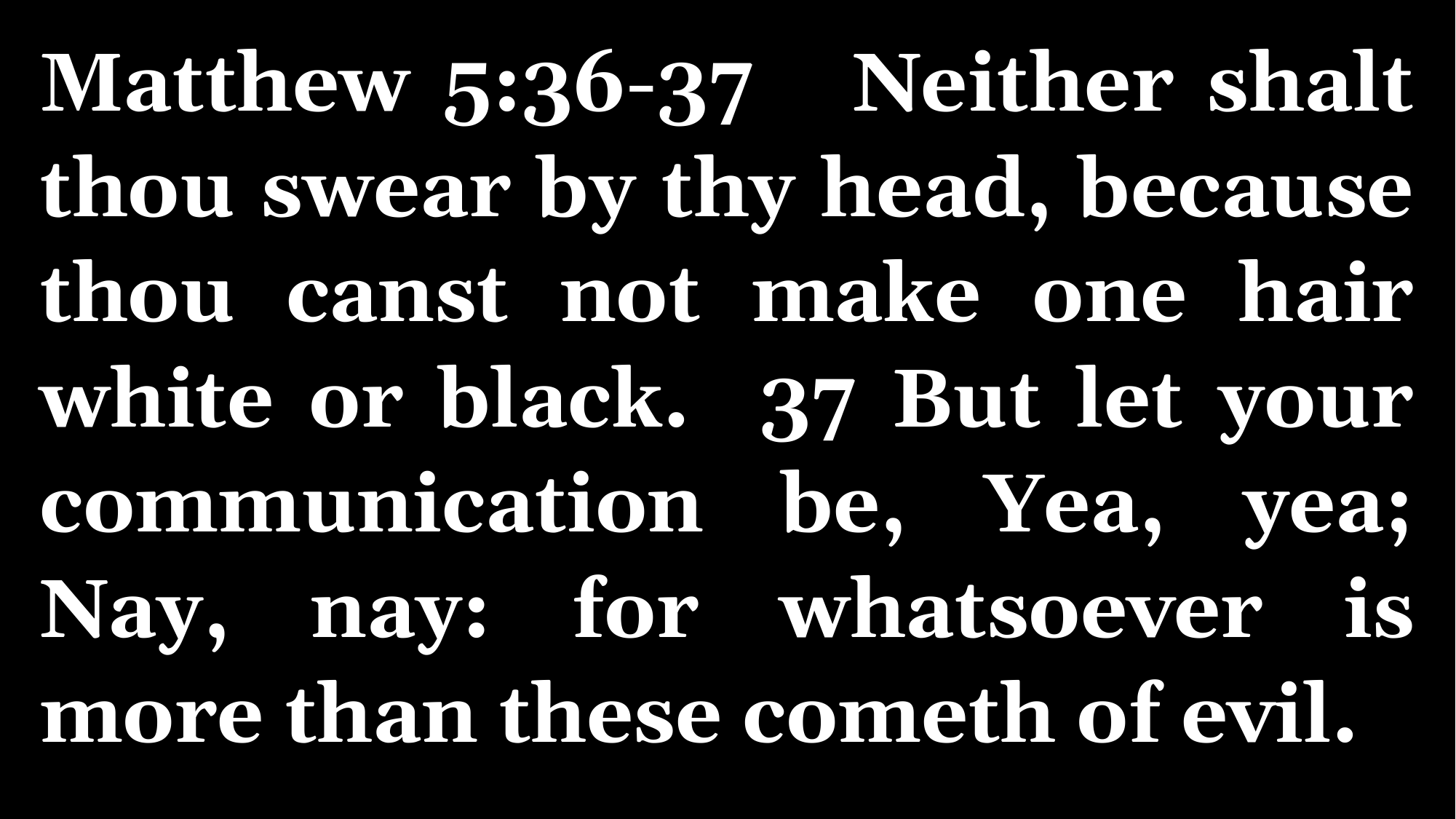

Matthew 5:36-37   Neither shalt thou swear by thy head, because thou canst not make one hair white or black.  37 But let your communication be, Yea, yea; Nay, nay: for whatsoever is more than these cometh of evil.